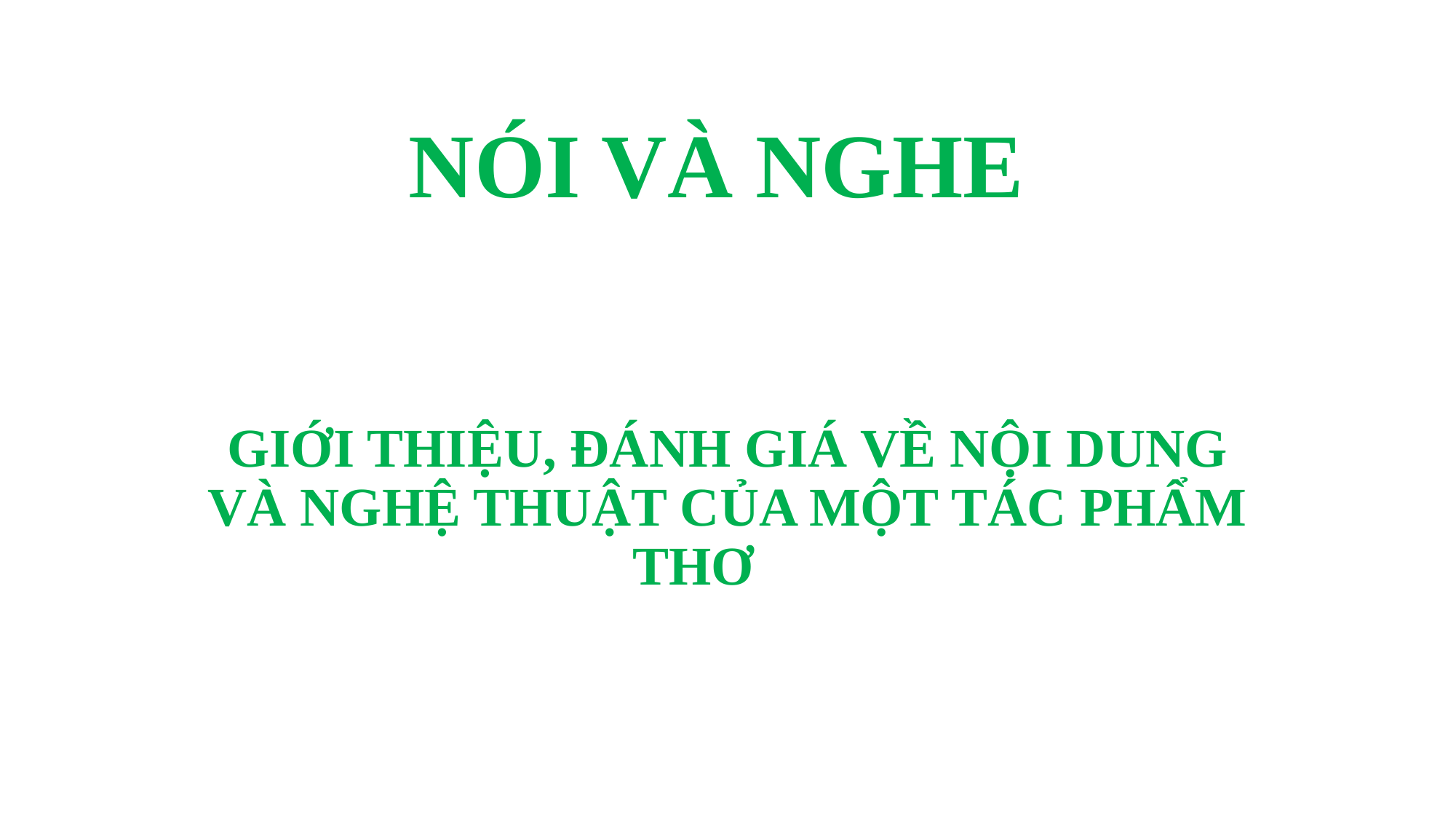

# NÓI VÀ NGHE

GIỚI THIỆU, ĐÁNH GIÁ VỀ NỘI DUNG VÀ NGHỆ THUẬT CỦA MỘT TÁC PHẨM THƠ